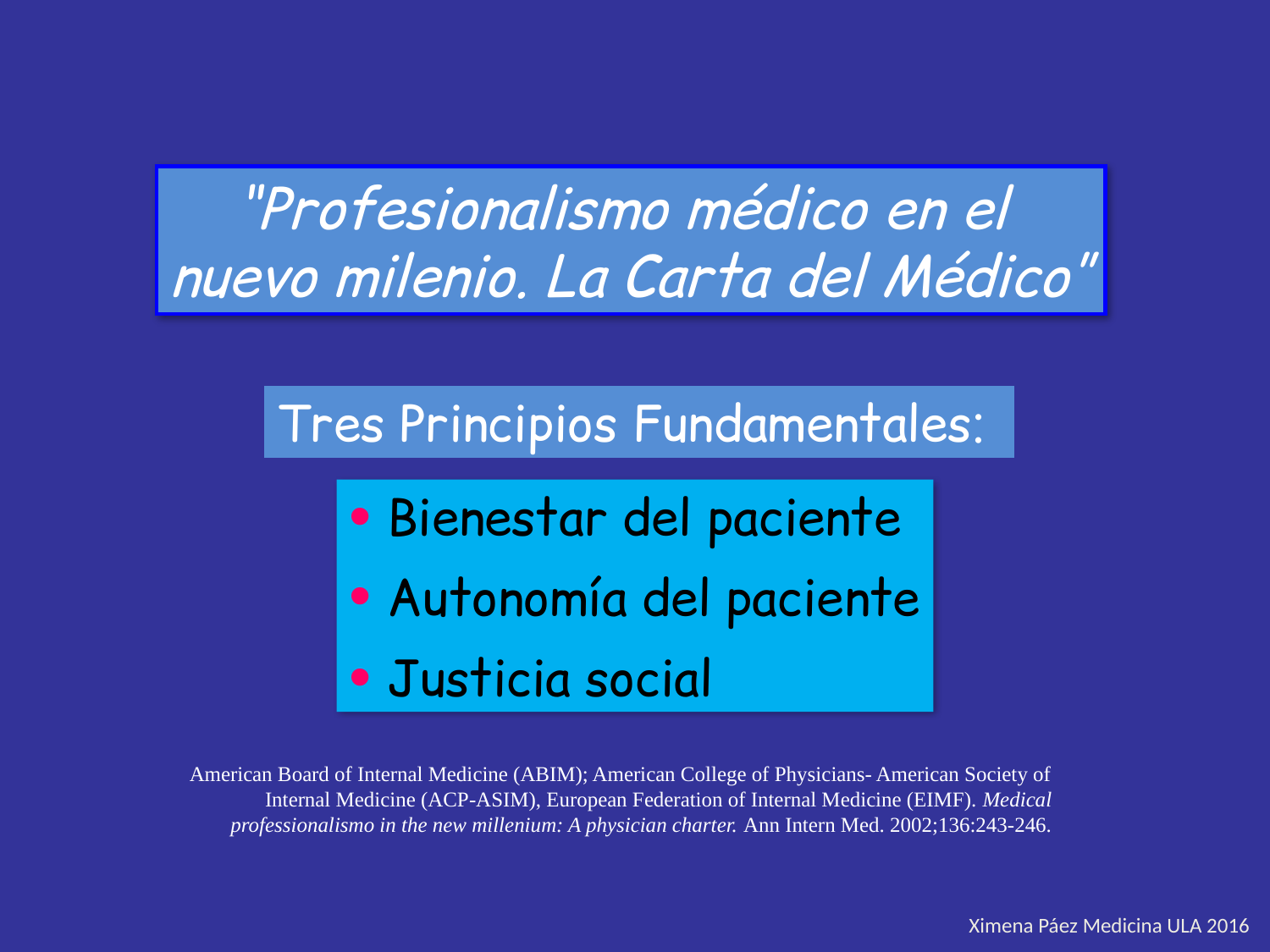

“Profesionalismo médico en el
nuevo milenio. La Carta del Médico”
Tres Principios Fundamentales:
 Bienestar del paciente

 Autonomía del paciente

 Justicia social
American Board of Internal Medicine (ABIM); American College of Physicians- American Society of Internal Medicine (ACP-ASIM), European Federation of Internal Medicine (EIMF). Medical professionalismo in the new millenium: A physician charter. Ann Intern Med. 2002;136:243-246.
Ximena Páez Medicina ULA 2016